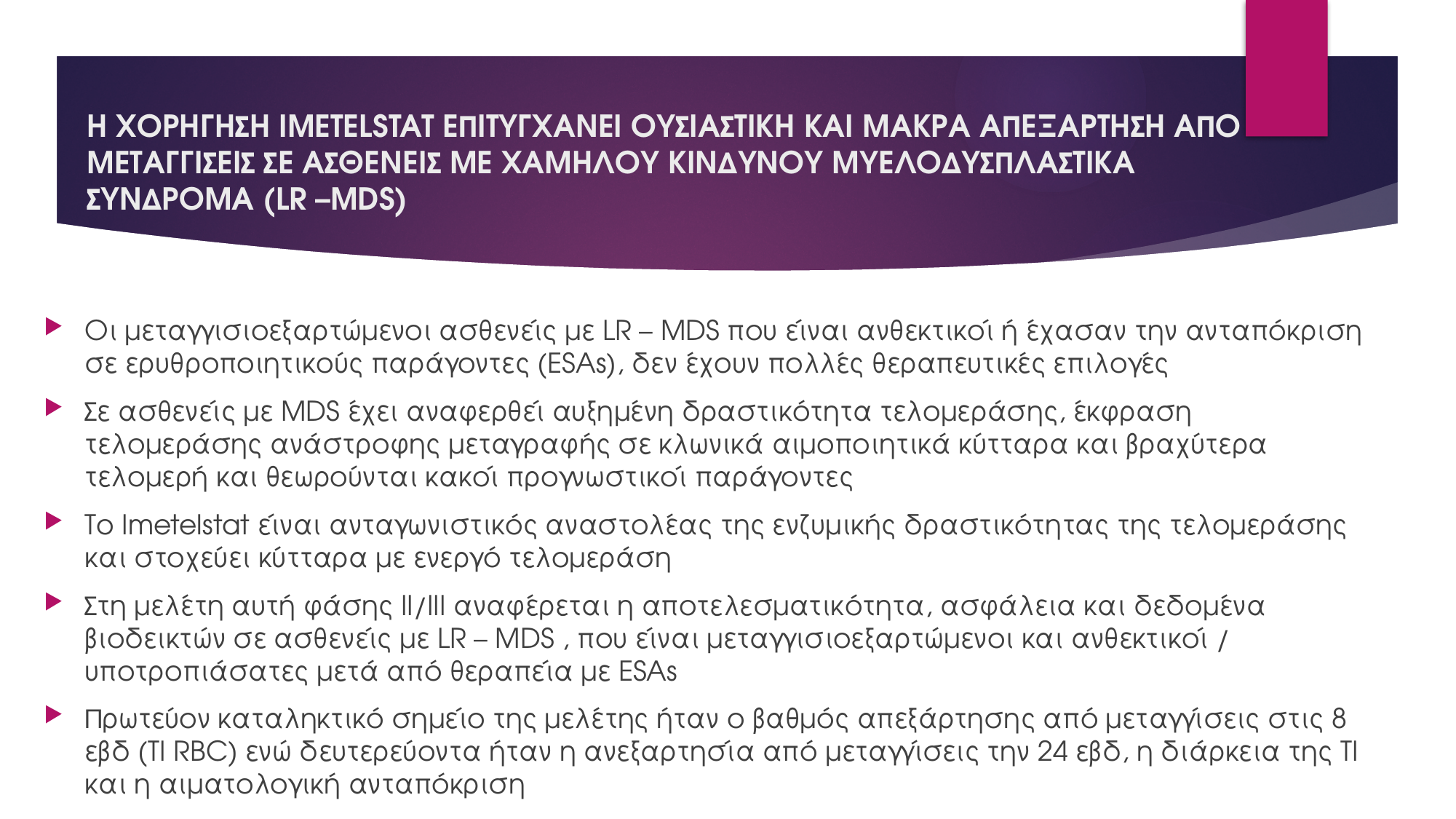

# Η ΧΟΡΗΓΗΣΗ IMETELSTAT ΕΠΙΤΥΓΧΑΝΕΙ ΟΥΣΙΑΣΤΙΚΗ ΚΑΙ ΜΑΚΡΑ ΑΠΕΞΑΡΤΗΣΗ ΑΠΟ ΜΕΤΑΓΓΙΣΕΙΣ ΣΕ ΑΣΘΕΝΕΙΣ ΜΕ ΧΑΜΗΛΟΥ ΚΙΝΔΥΝΟΥ ΜΥΕΛΟΔΥΣΠΛΑΣΤΙΚΑ ΣΥΝΔΡΟΜΑ (LR –MDS)
Οι μεταγγισιοεξαρτώμενοι ασθενείς με LR – MDS που είναι ανθεκτικοί ή έχασαν την ανταπόκριση σε ερυθροποιητικούς παράγοντες (ESAs), δεν έχουν πολλές θεραπευτικές επιλογές
Σε ασθενείς με MDS έχει αναφερθεί αυξημένη δραστικότητα τελομεράσης, έκφραση τελομεράσης ανάστροφης μεταγραφής σε κλωνικά αιμοποιητικά κύτταρα και βραχύτερα τελομερή και θεωρούνται κακοί προγνωστικοί παράγοντες
Το Imetelstat είναι ανταγωνιστικός αναστολέας της ενζυμικής δραστικότητας της τελομεράσης και στοχεύει κύτταρα με ενεργό τελομεράση
Στη μελέτη αυτή φάσης ΙΙ/ΙΙΙ αναφέρεται η αποτελεσματικότητα, ασφάλεια και δεδομένα βιοδεικτών σε ασθενείς με LR – MDS , που είναι μεταγγισιοεξαρτώμενοι και ανθεκτικοί / υποτροπιάσατες μετά από θεραπεία με ESAs
Πρωτεύον καταληκτικό σημείο της μελέτης ήταν ο βαθμός απεξάρτησης από μεταγγίσεις στις 8 εβδ (ΤΙ RBC) ενώ δευτερεύοντα ήταν η ανεξαρτησία από μεταγγίσεις την 24 εβδ, η διάρκεια της ΤΙ και η αιματολογική ανταπόκριση